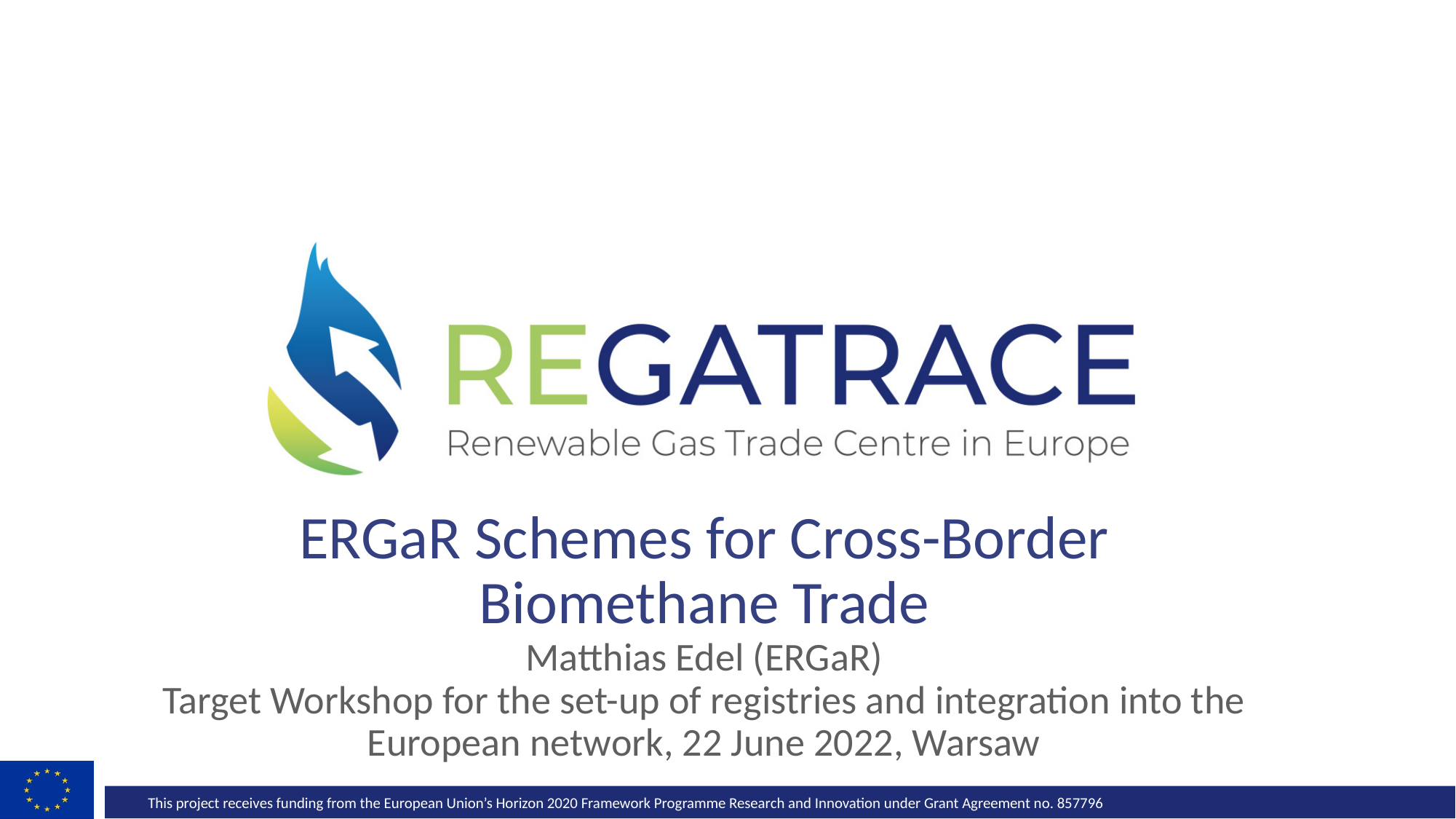

ERGaR Schemes for Cross-Border Biomethane Trade
Matthias Edel (ERGaR)
Target Workshop for the set-up of registries and integration into the European network, 22 June 2022, Warsaw